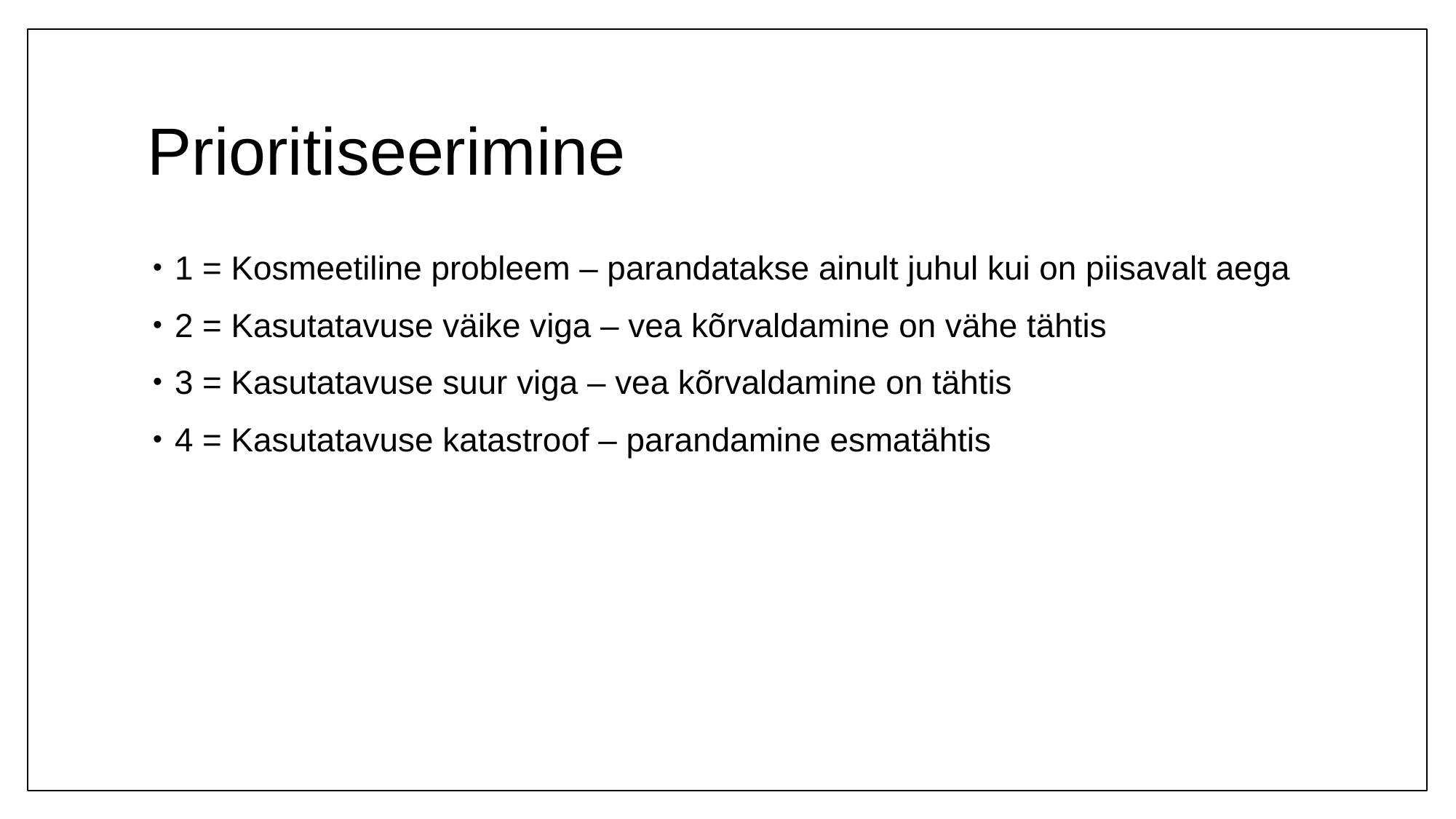

# Prioritiseerimine
1 = Kosmeetiline probleem – parandatakse ainult juhul kui on piisavalt aega
2 = Kasutatavuse väike viga – vea kõrvaldamine on vähe tähtis
3 = Kasutatavuse suur viga – vea kõrvaldamine on tähtis
4 = Kasutatavuse katastroof – parandamine esmatähtis